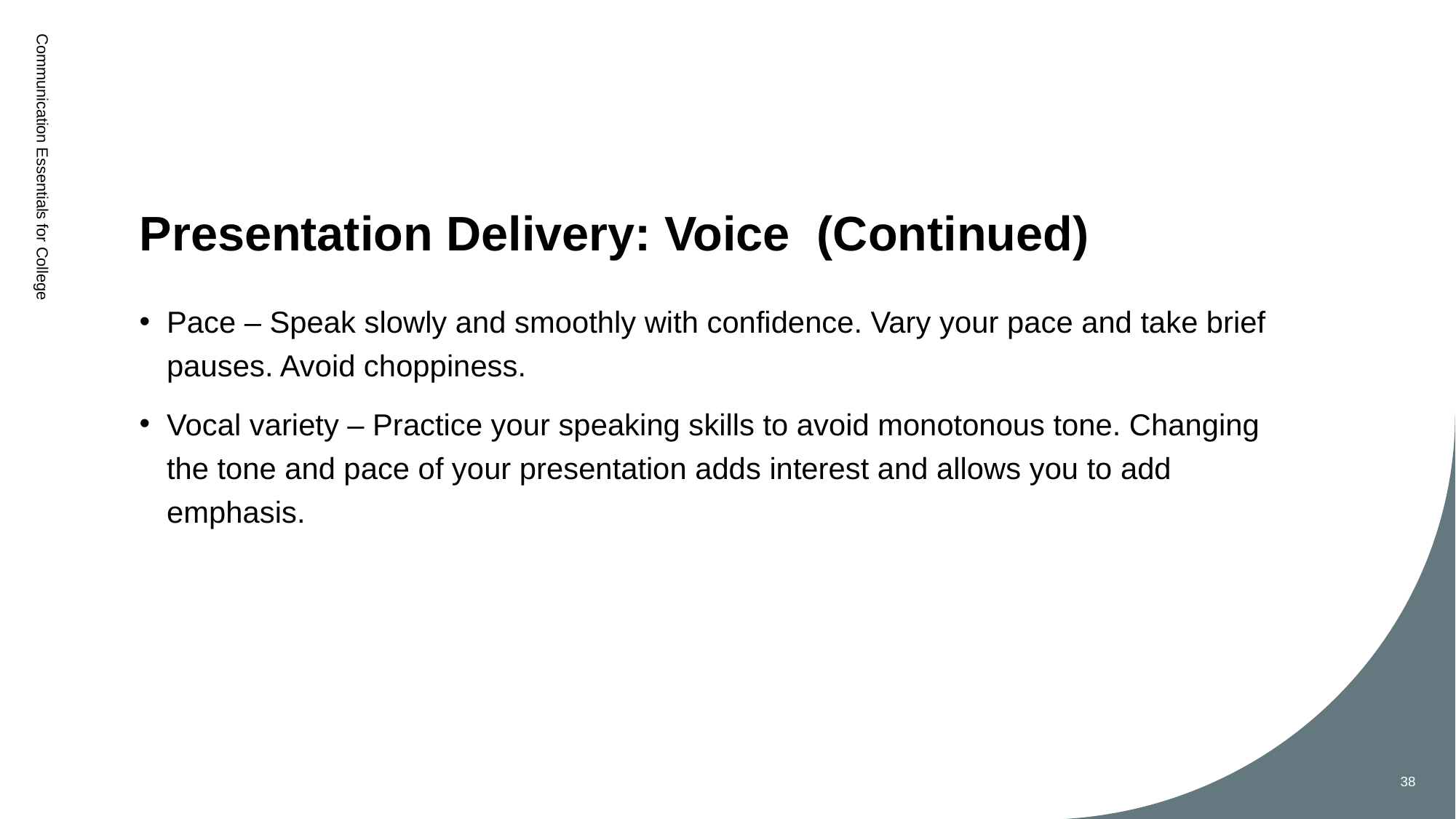

# Presentation Delivery: Voice  (Continued)
Communication Essentials for College
Pace – Speak slowly and smoothly with confidence. Vary your pace and take brief pauses. Avoid choppiness.
Vocal variety – Practice your speaking skills to avoid monotonous tone. Changing the tone and pace of your presentation adds interest and allows you to add emphasis.

38